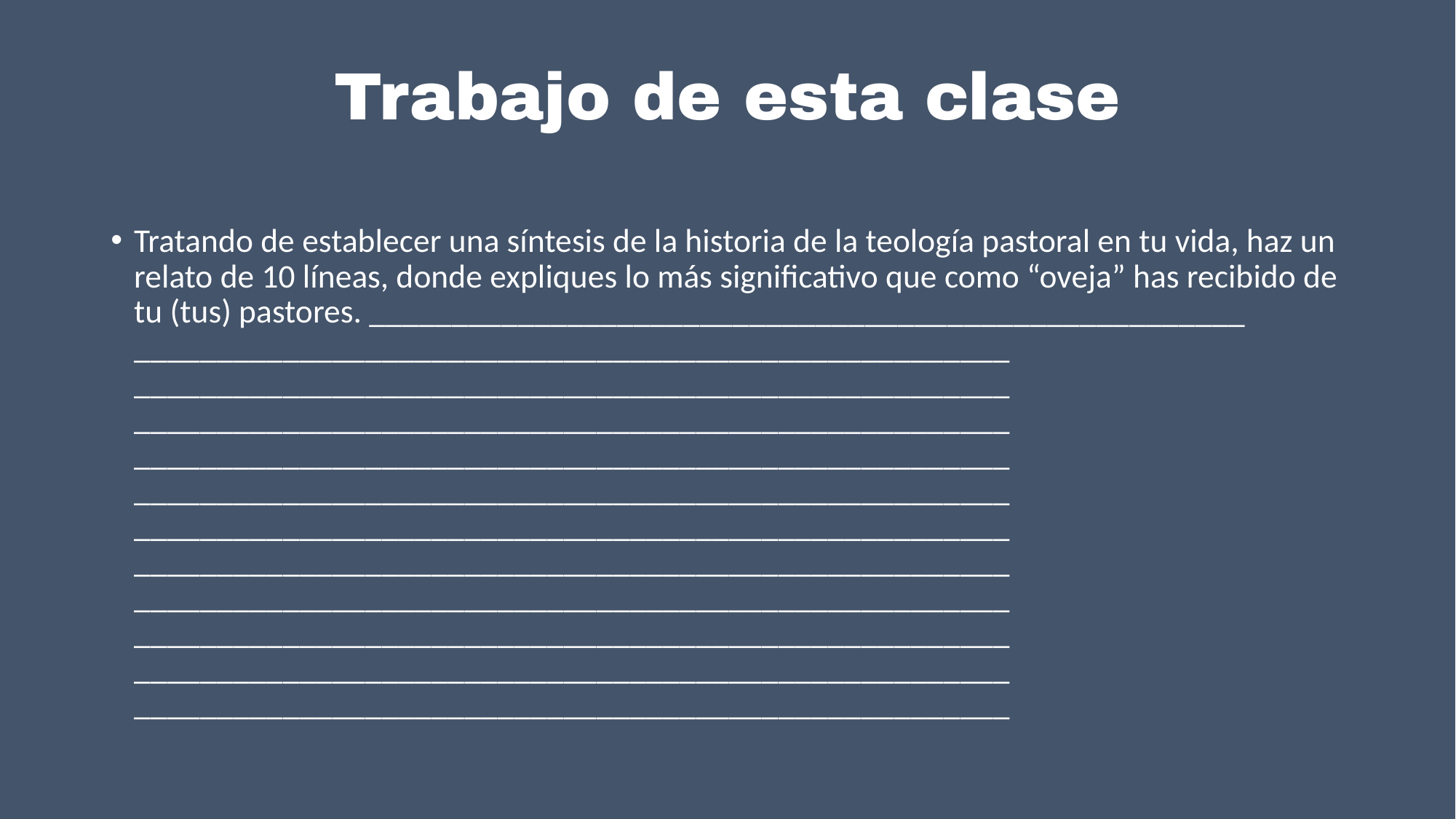

# Trabajo de esta clase
Tratando de establecer una síntesis de la historia de la teología pastoral en tu vida, haz un relato de 10 líneas, donde expliques lo más significativo que como “oveja” has recibido de tu (tus) pastores. _____________________________________________________ _____________________________________________________ _____________________________________________________ _____________________________________________________ _____________________________________________________ _____________________________________________________ _____________________________________________________ _____________________________________________________ _____________________________________________________ _____________________________________________________ _____________________________________________________ _____________________________________________________